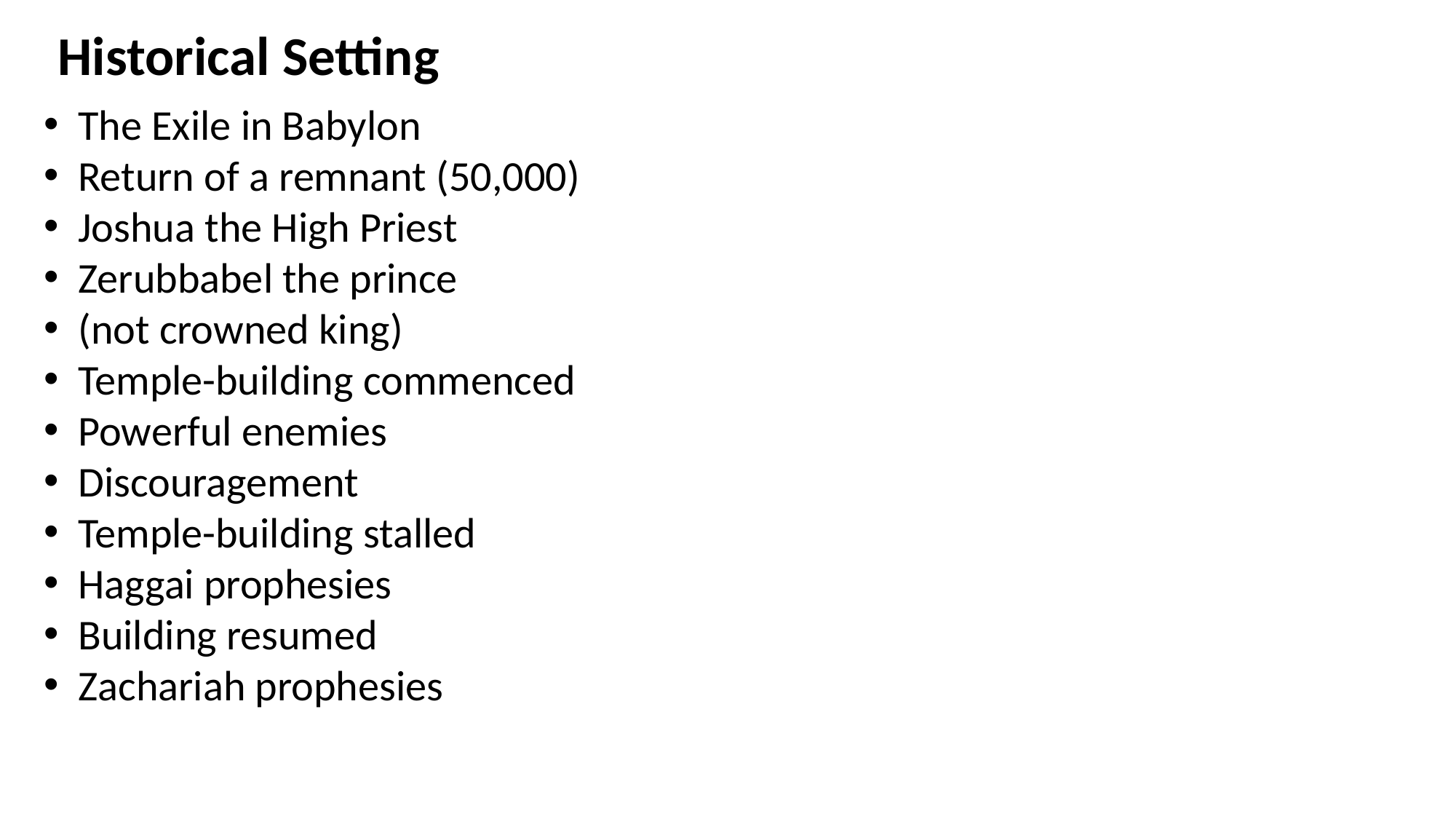

Historical Setting
The Exile in Babylon
Return of a remnant (50,000)
Joshua the High Priest
Zerubbabel the prince
(not crowned king)
Temple-building commenced
Powerful enemies
Discouragement
Temple-building stalled
Haggai prophesies
Building resumed
Zachariah prophesies